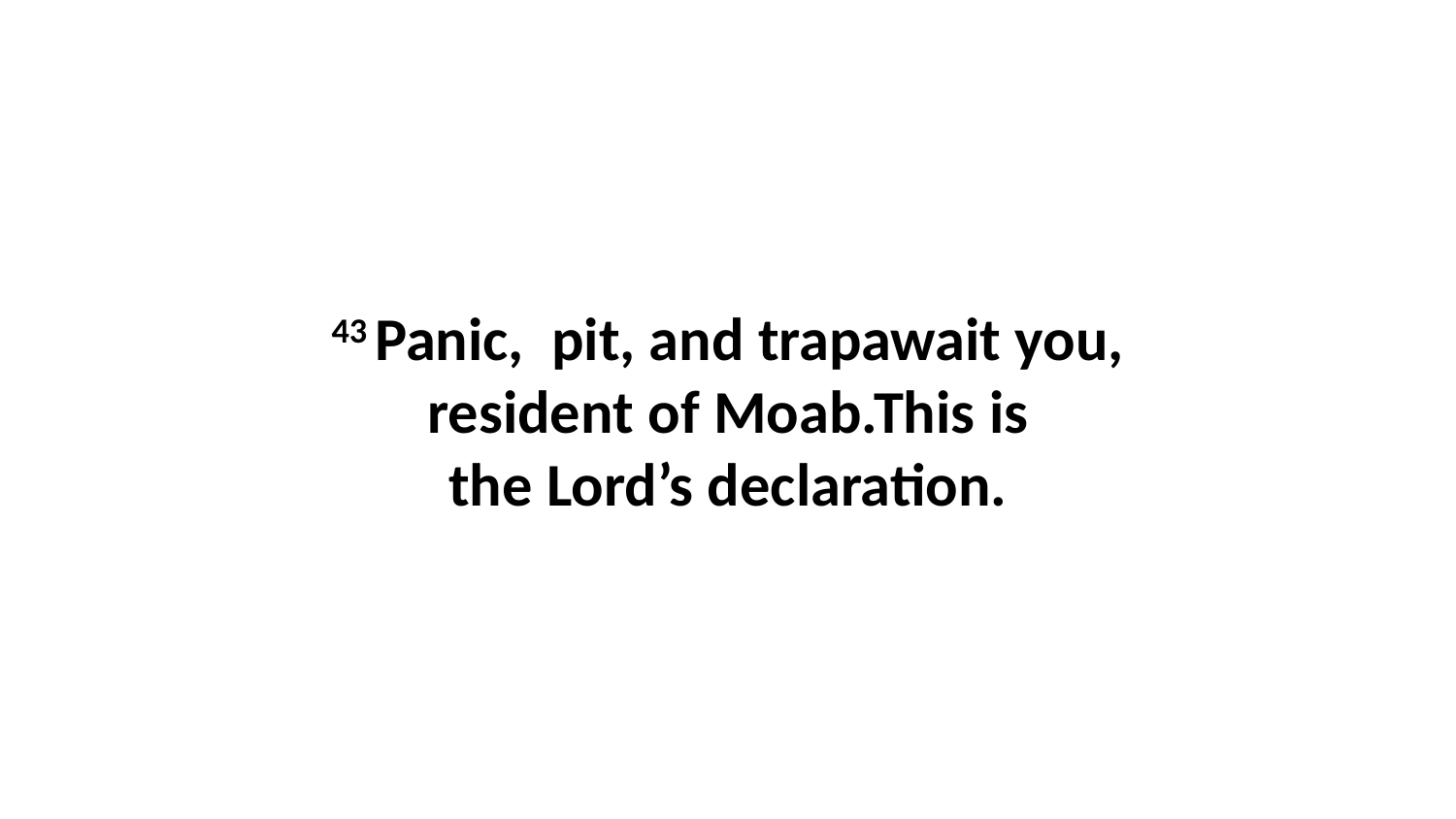

43 Panic,  pit, and trapawait you, resident of Moab.This is the Lord’s declaration.